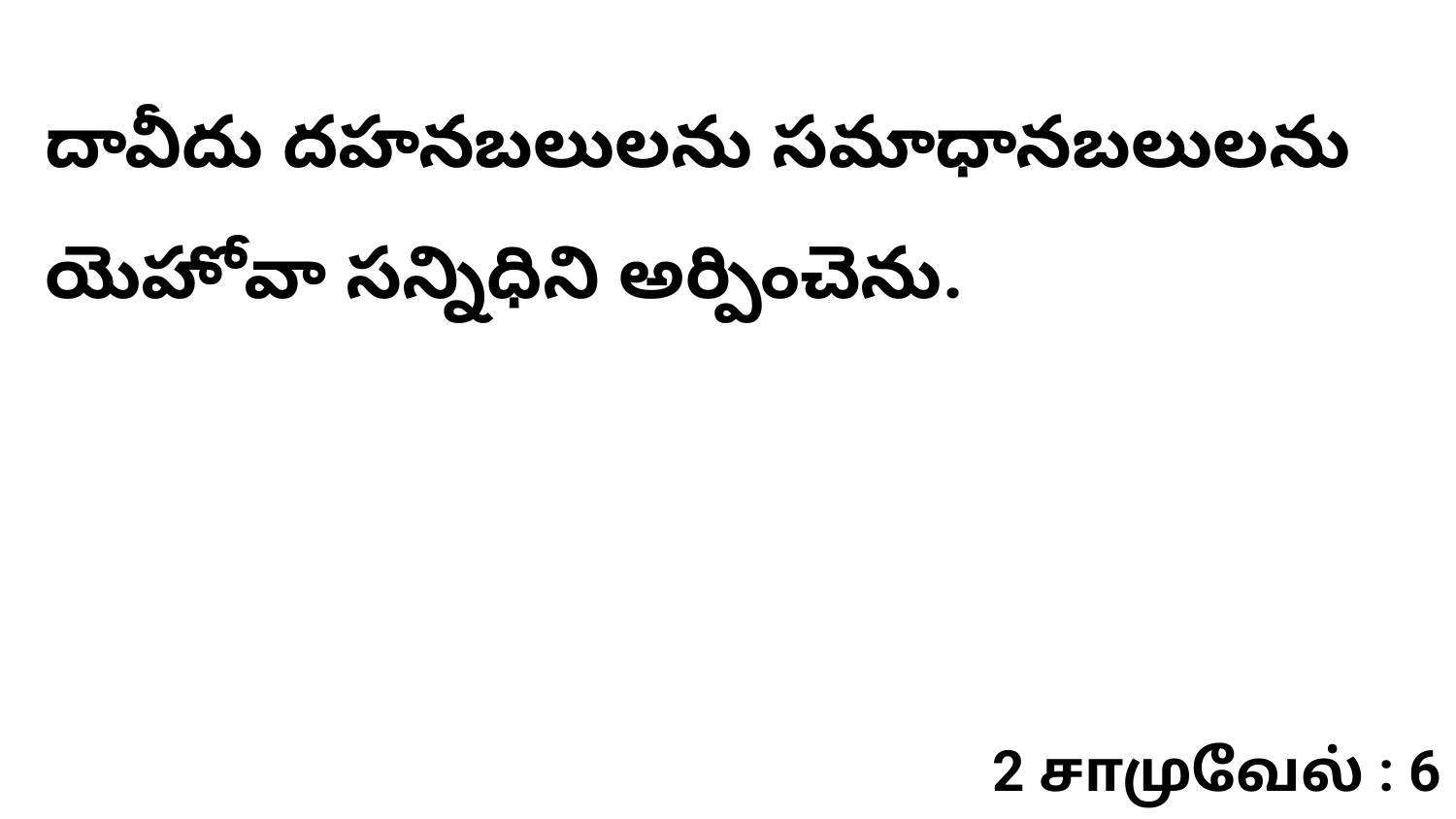

దావీదు దహనబలులను సమాధానబలులను యెహోవా సన్నిధిని అర్పించెను.
2 சாமுவேல் : 6